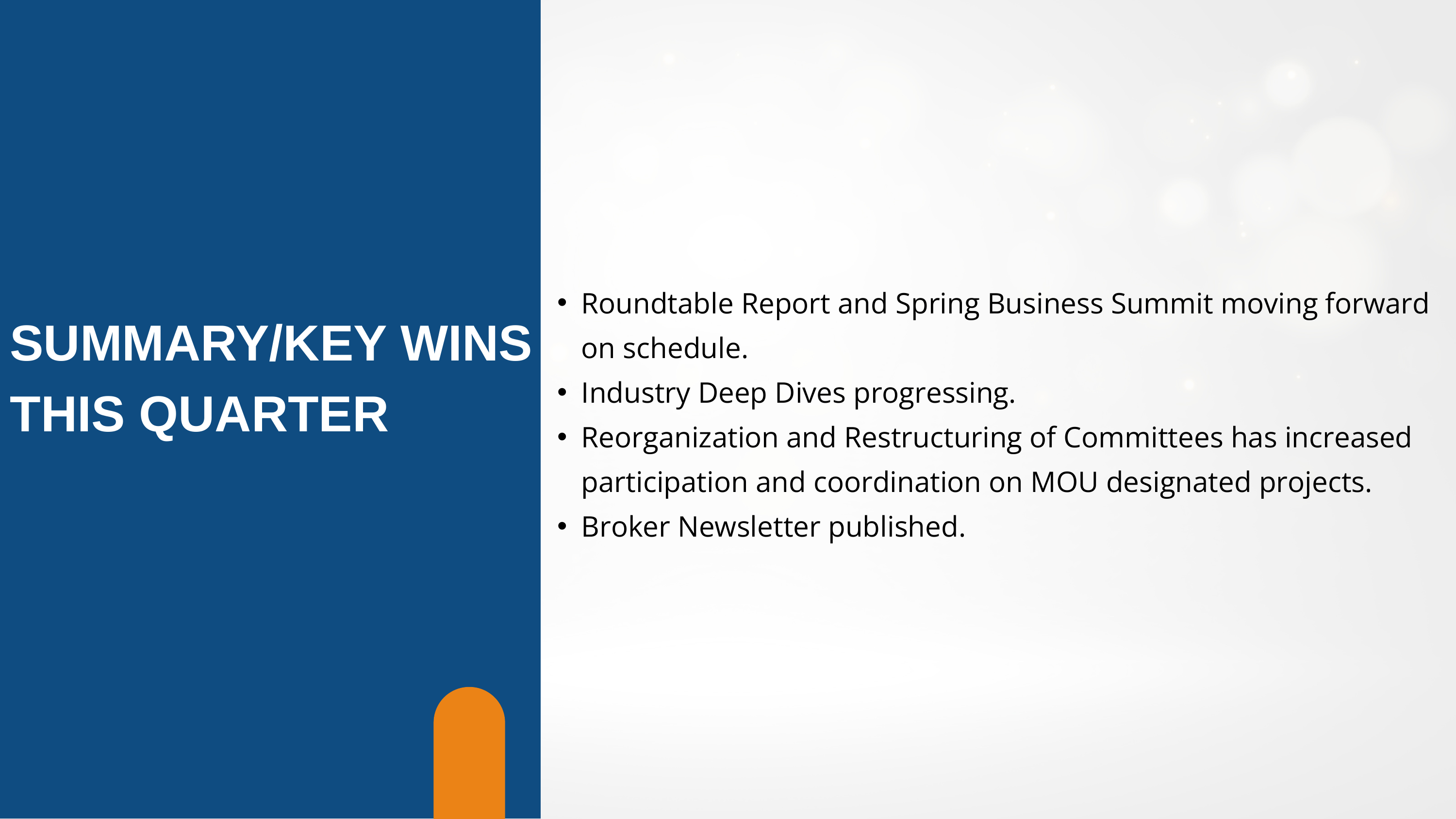

Roundtable Report and Spring Business Summit moving forward on schedule.
Industry Deep Dives progressing.
Reorganization and Restructuring of Committees has increased participation and coordination on MOU designated projects.
Broker Newsletter published.
SUMMARY/KEY WINS THIS QUARTER